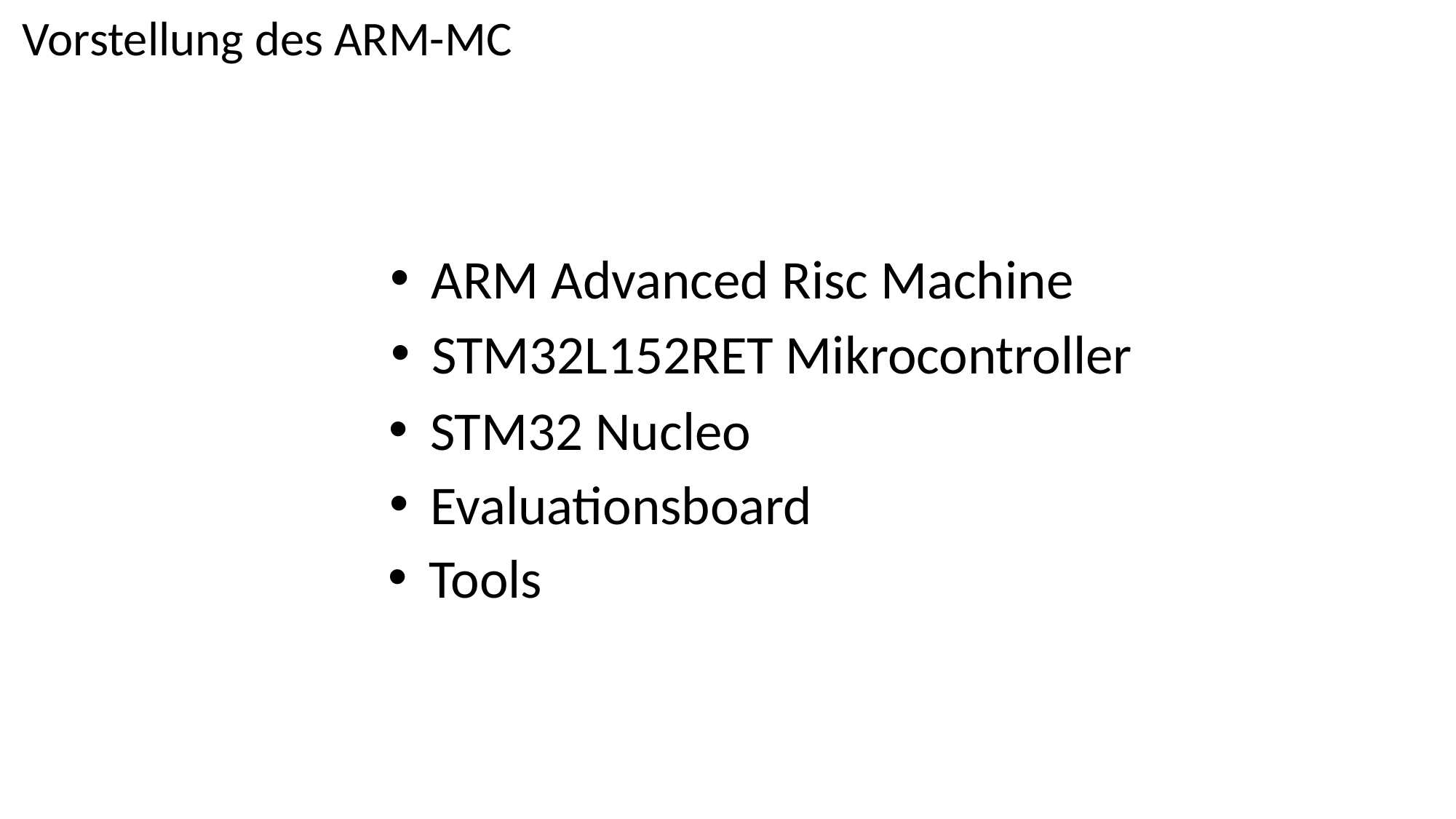

# Vorstellung des ARM-MC
ARM Advanced Risc Machine
STM32L152RET Mikrocontroller
STM32 Nucleo
Evaluationsboard
Tools